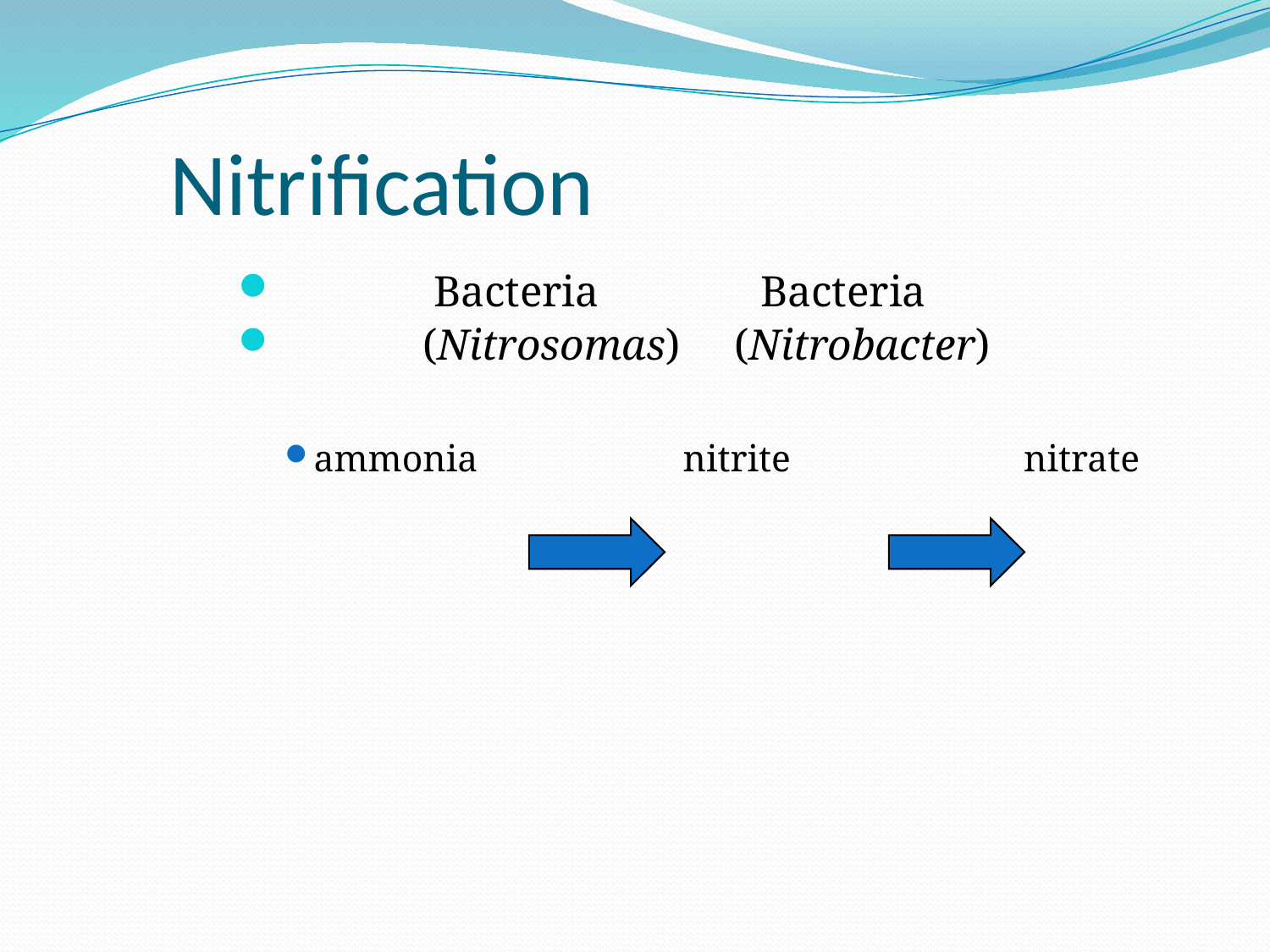

# Nitrification
               Bacteria               Bacteria
              (Nitrosomas)     (Nitrobacter)

ammonia                      nitrite                         nitrate